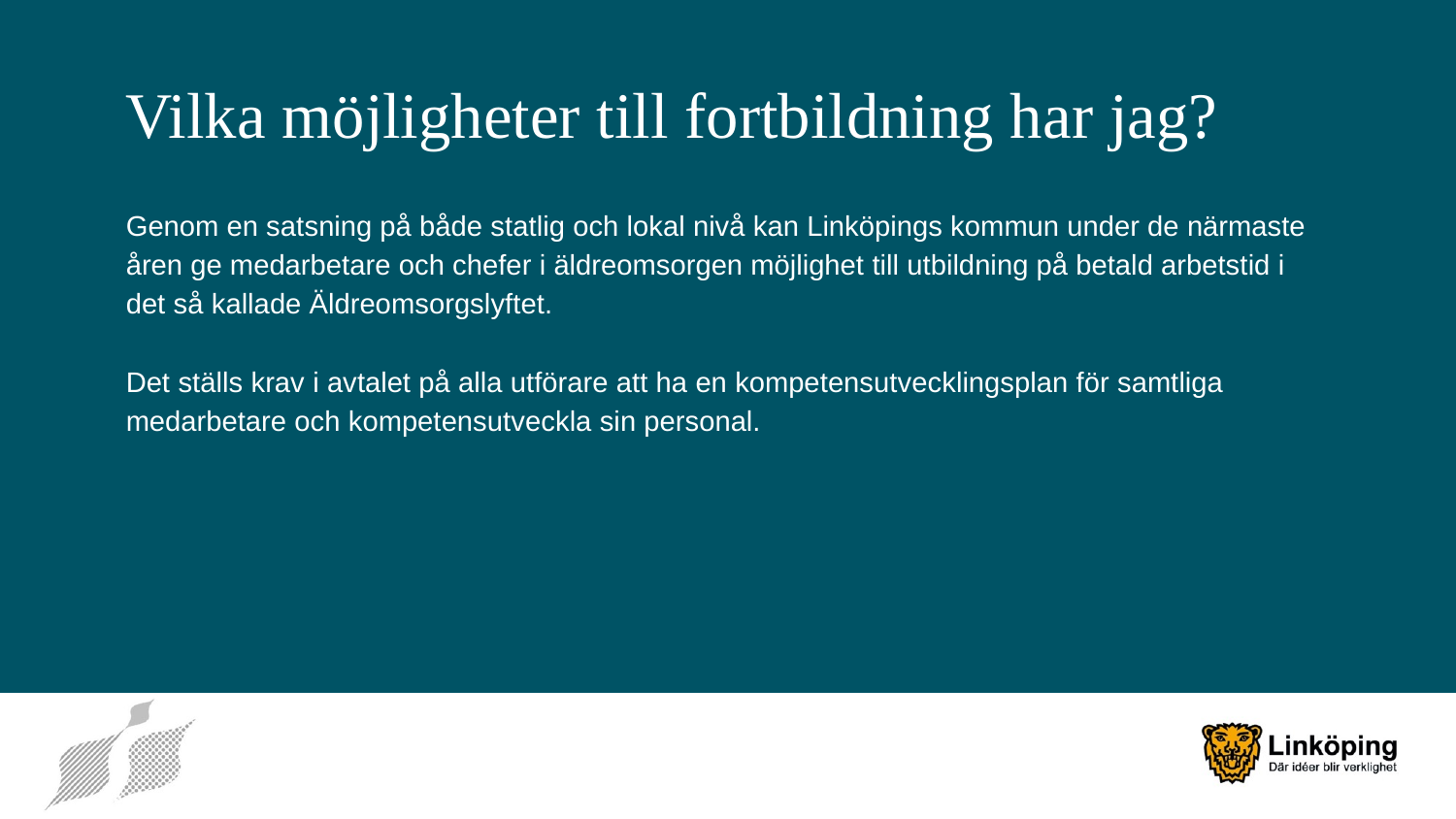

# Vilka möjligheter till fortbildning har jag?

Genom en satsning på både statlig och lokal nivå kan Linköpings kommun under de närmaste åren ge medarbetare och chefer i äldreomsorgen möjlighet till utbildning på betald arbetstid i det så kallade Äldreomsorgslyftet.

Det ställs krav i avtalet på alla utförare att ha en kompetensutvecklingsplan för samtliga medarbetare och kompetensutveckla sin personal.